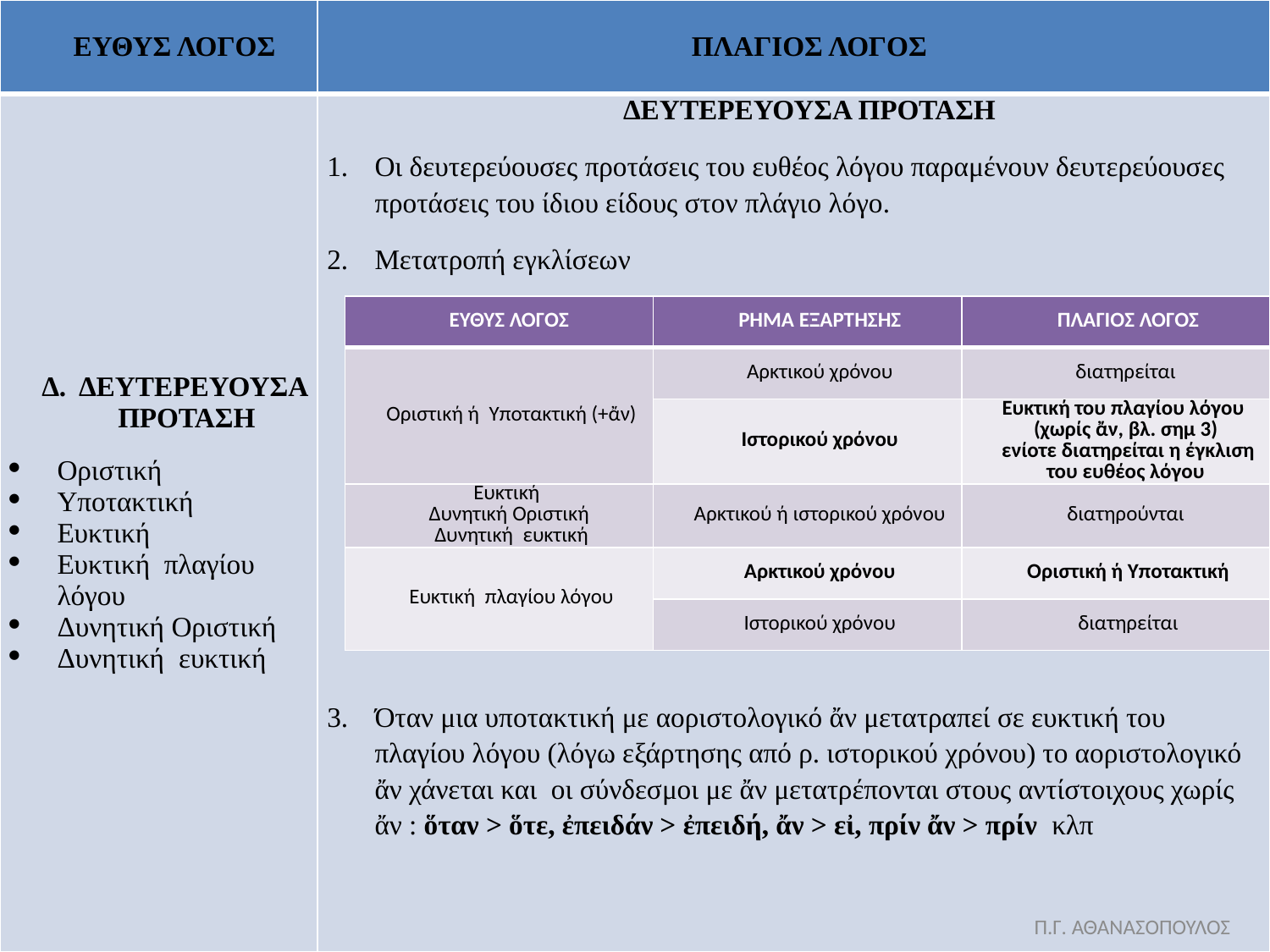

| ΕΥΘΥΣ ΛΟΓΟΣ | ΠΛΑΓΙΟΣ ΛΟΓΟΣ |
| --- | --- |
| Δ. ΔΕΥΤΕΡΕΥΟΥΣΑ ΠΡΟΤΑΣΗ Οριστική Υποτακτική Ευκτική Ευκτική πλαγίου λόγου Δυνητική Οριστική Δυνητική ευκτική | ΔΕΥΤΕΡΕΥΟΥΣΑ ΠΡΟΤΑΣΗ Οι δευτερεύουσες προτάσεις του ευθέος λόγου παραμένουν δευτερεύουσες προτάσεις του ίδιου είδους στον πλάγιο λόγο. Μετατροπή εγκλίσεων Όταν μια υποτακτική με αοριστολογικό ἄν μετατραπεί σε ευκτική του πλαγίου λόγου (λόγω εξάρτησης από ρ. ιστορικού χρόνου) το αοριστολογικό ἄν χάνεται και οι σύνδεσμοι με ἄν μετατρέπονται στους αντίστοιχους χωρίς ἄν : ὅταν > ὅτε, ἐπειδάν > ἐπειδή, ἄν > εἰ, πρίν ἄν > πρίν κλπ |
| ΕΥΘΥΣ ΛΟΓΟΣ | ΡΗΜΑ ΕΞΑΡΤΗΣΗΣ | ΠΛΑΓΙΟΣ ΛΟΓΟΣ |
| --- | --- | --- |
| Οριστική ή Υποτακτική (+ἄν) | Αρκτικού χρόνου | διατηρείται |
|  | Ιστορικού χρόνου | Ευκτική του πλαγίου λόγου (χωρίς ἄν, βλ. σημ 3) ενίοτε διατηρείται η έγκλιση του ευθέος λόγου |
| Ευκτική Δυνητική Οριστική Δυνητική ευκτική | Αρκτικού ή ιστορικού χρόνου | διατηρούνται |
| Ευκτική πλαγίου λόγου | Αρκτικού χρόνου | Οριστική ή Υποτακτική |
|  | Ιστορικού χρόνου | διατηρείται |
Π.Γ. ΑΘΑΝΑΣΟΠΟΥΛΟΣ